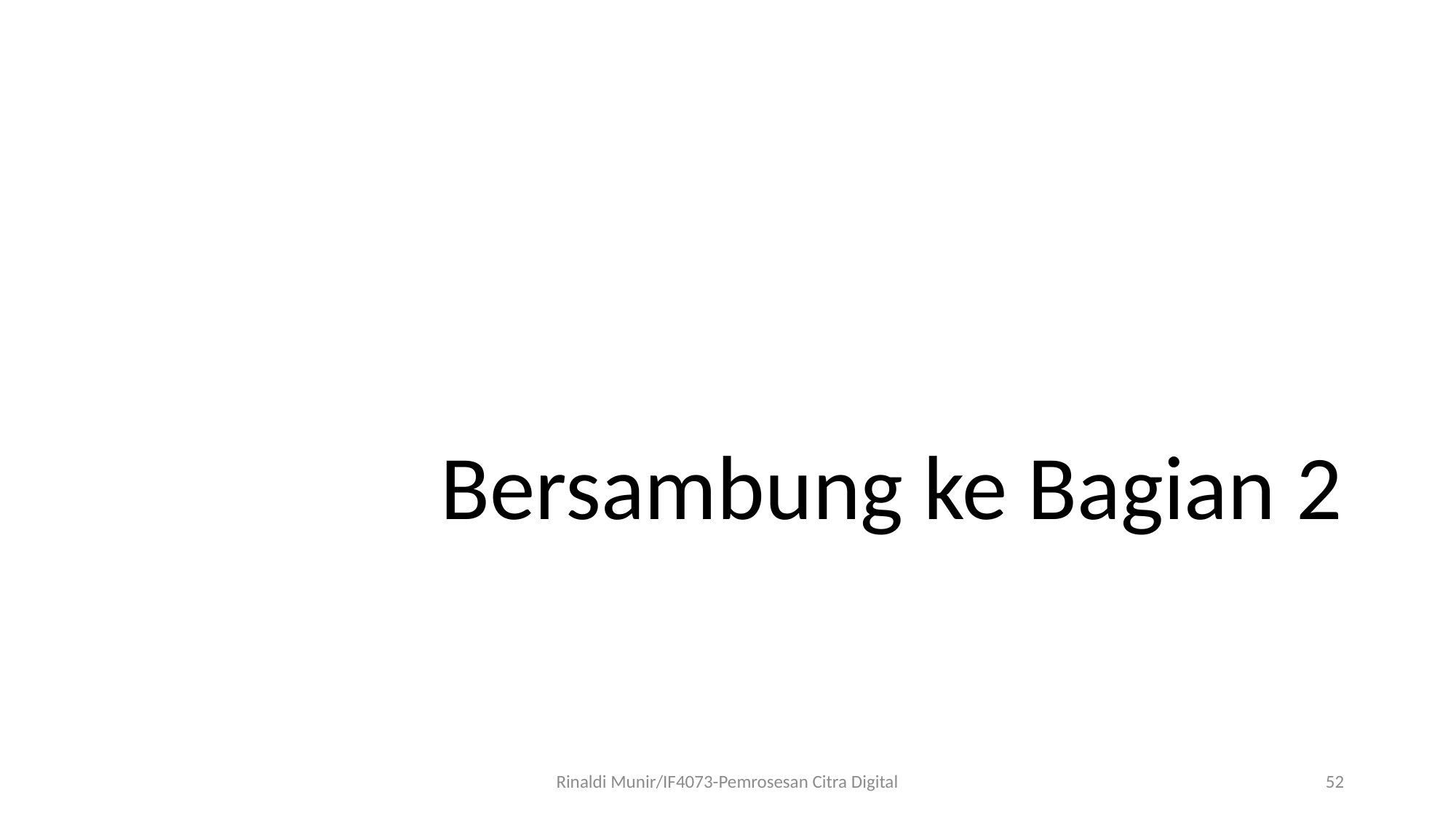

# Bersambung ke Bagian 2

Rinaldi Munir/IF4073-Pemrosesan Citra Digital
52